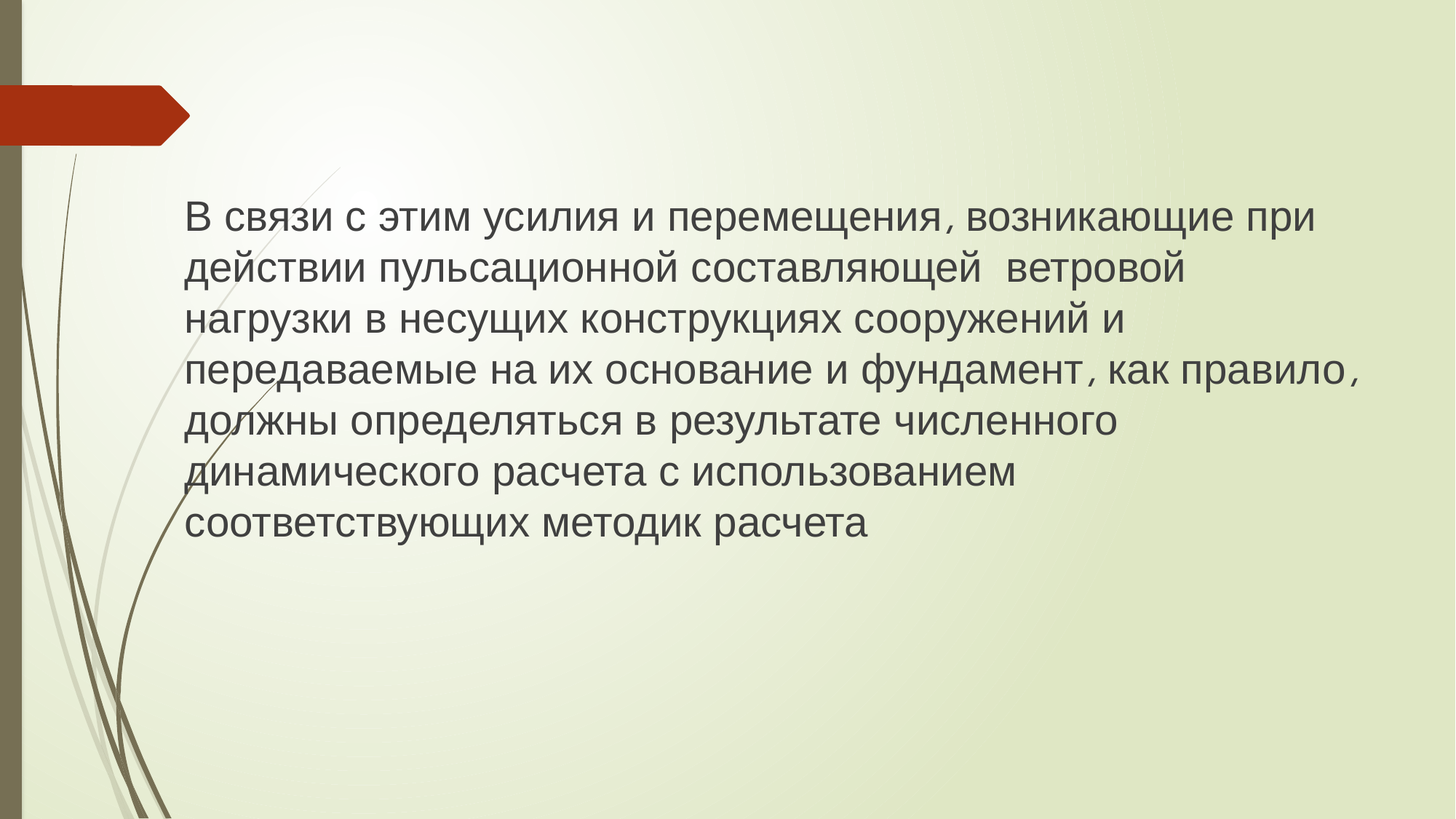

В связи с этим усилия и перемещения, возникающие при действии пульсационной составляющей  ветровой нагрузки в несущих конструкциях сооружений и передаваемые на их основание и фундамент, как правило, должны определяться в результате численного динамического расчета с использованием соответствующих методик расчета